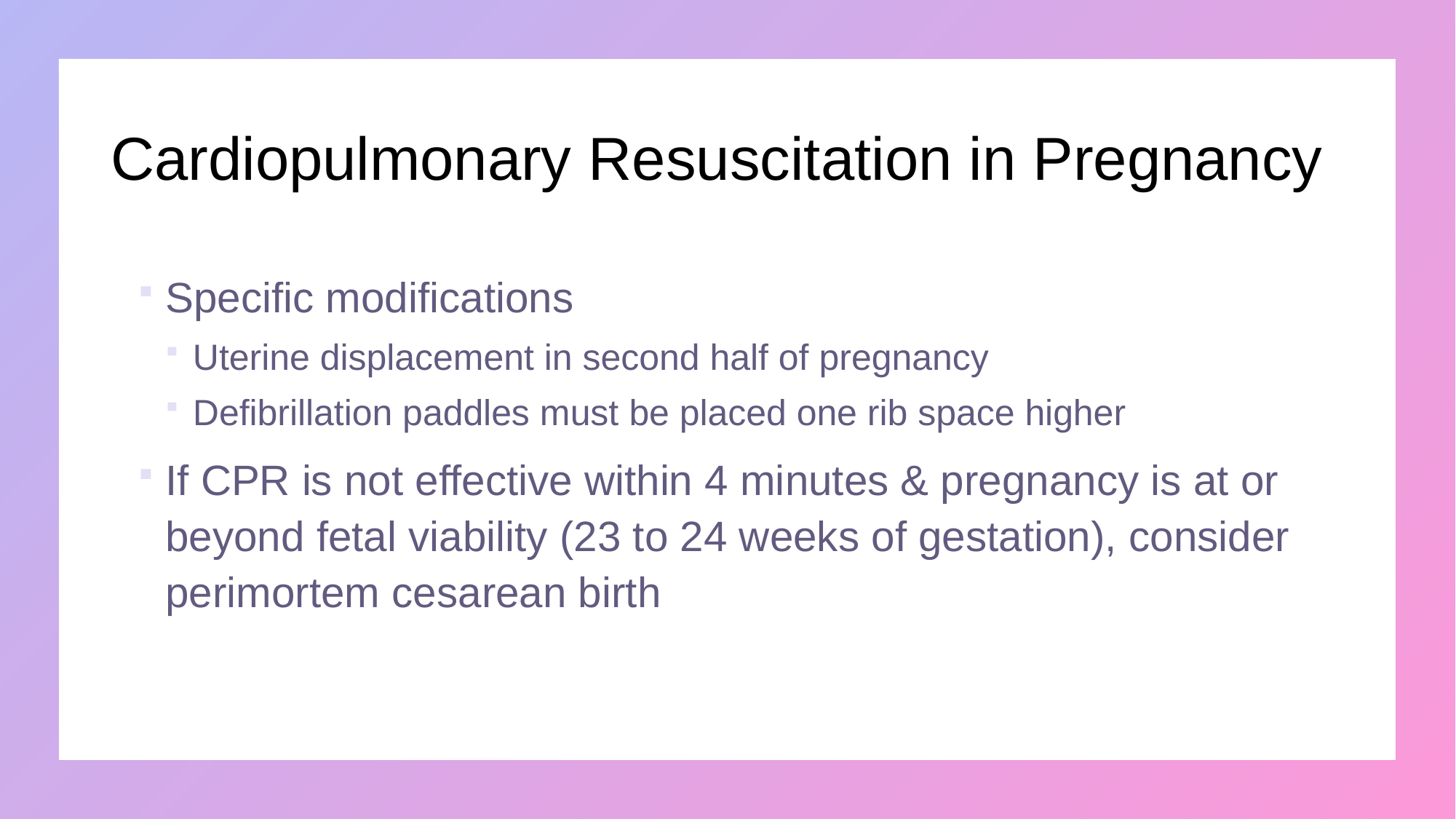

# Cardiopulmonary Resuscitation in Pregnancy
Specific modifications
Uterine displacement in second half of pregnancy
Defibrillation paddles must be placed one rib space higher
If CPR is not effective within 4 minutes & pregnancy is at or beyond fetal viability (23 to 24 weeks of gestation), consider perimortem cesarean birth